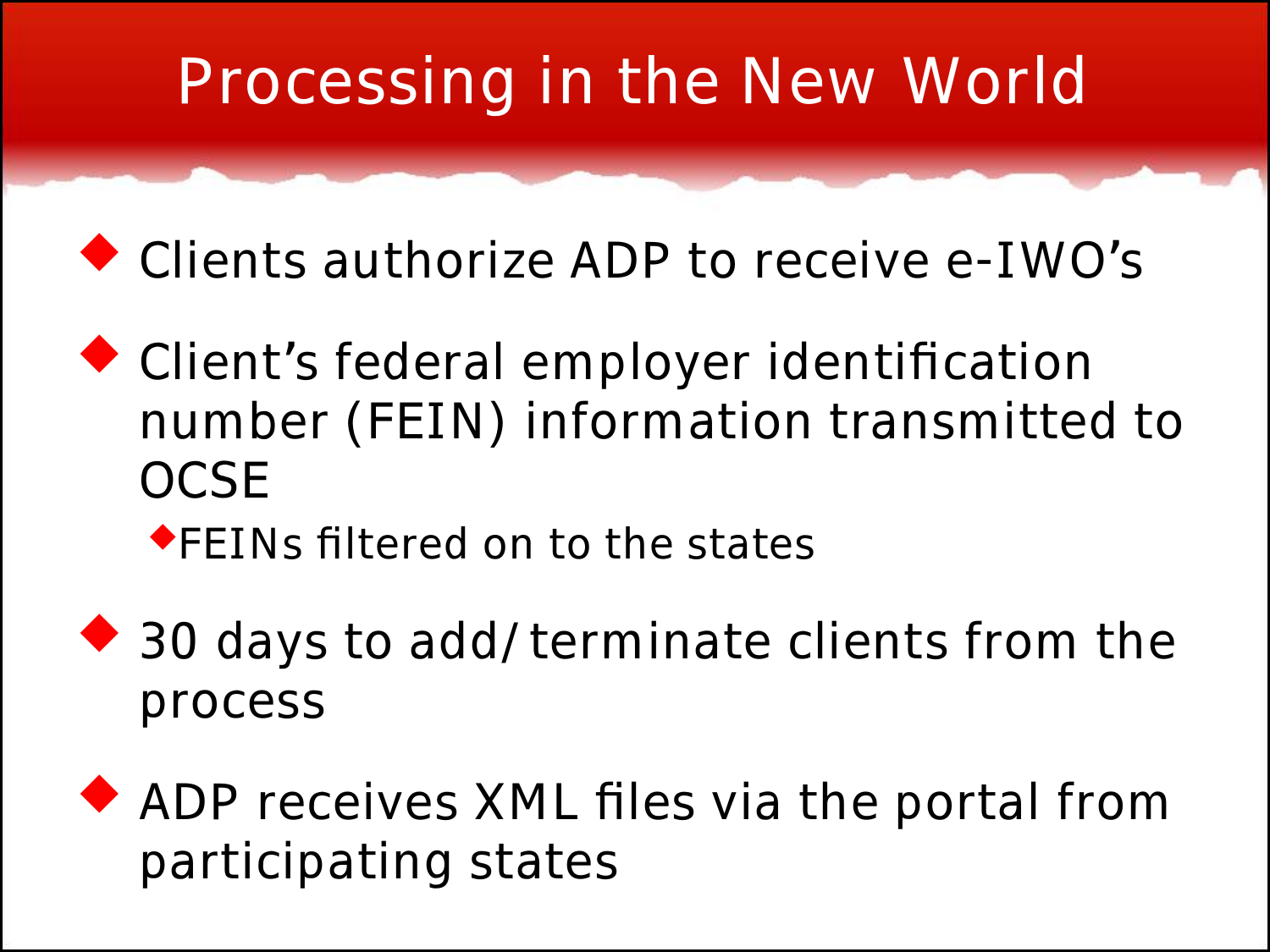

# Processing in the New World
Clients authorize ADP to receive e-IWO’s
Client’s federal employer identification number (FEIN) information transmitted to OCSE
FEINs filtered on to the states
30 days to add/terminate clients from the process
ADP receives XML files via the portal from participating states